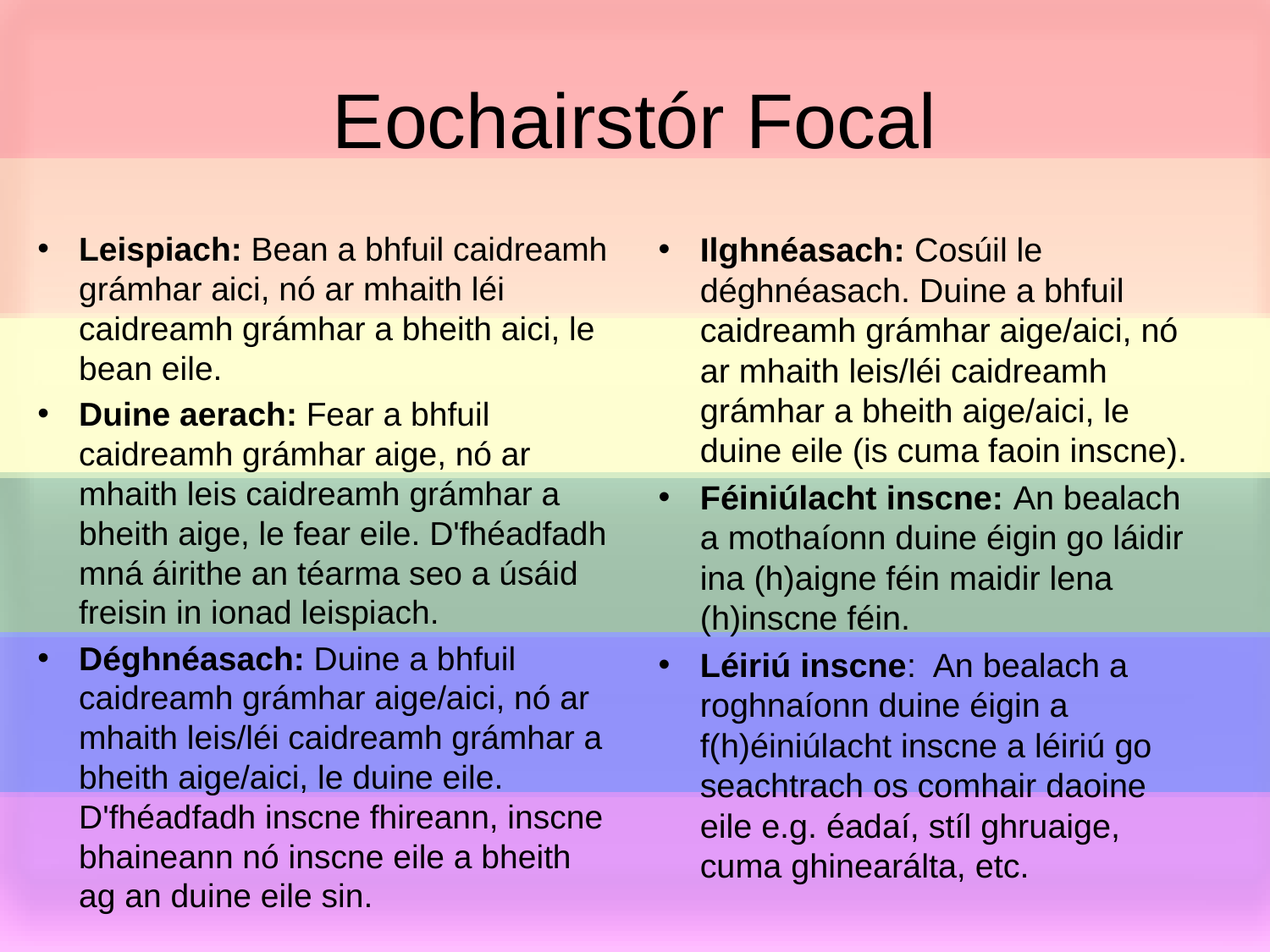

# Eochairstór Focal
Leispiach: Bean a bhfuil caidreamh grámhar aici, nó ar mhaith léi caidreamh grámhar a bheith aici, le bean eile.
Duine aerach: Fear a bhfuil caidreamh grámhar aige, nó ar mhaith leis caidreamh grámhar a bheith aige, le fear eile. D'fhéadfadh mná áirithe an téarma seo a úsáid freisin in ionad leispiach.
Déghnéasach: Duine a bhfuil caidreamh grámhar aige/aici, nó ar mhaith leis/léi caidreamh grámhar a bheith aige/aici, le duine eile. D'fhéadfadh inscne fhireann, inscne bhaineann nó inscne eile a bheith ag an duine eile sin.

Ilghnéasach: Cosúil le déghnéasach. Duine a bhfuil caidreamh grámhar aige/aici, nó ar mhaith leis/léi caidreamh grámhar a bheith aige/aici, le duine eile (is cuma faoin inscne).
Féiniúlacht inscne: An bealach a mothaíonn duine éigin go láidir ina (h)aigne féin maidir lena (h)inscne féin.
Léiriú inscne:  An bealach a roghnaíonn duine éigin a f(h)éiniúlacht inscne a léiriú go seachtrach os comhair daoine eile e.g. éadaí, stíl ghruaige, cuma ghinearálta, etc.